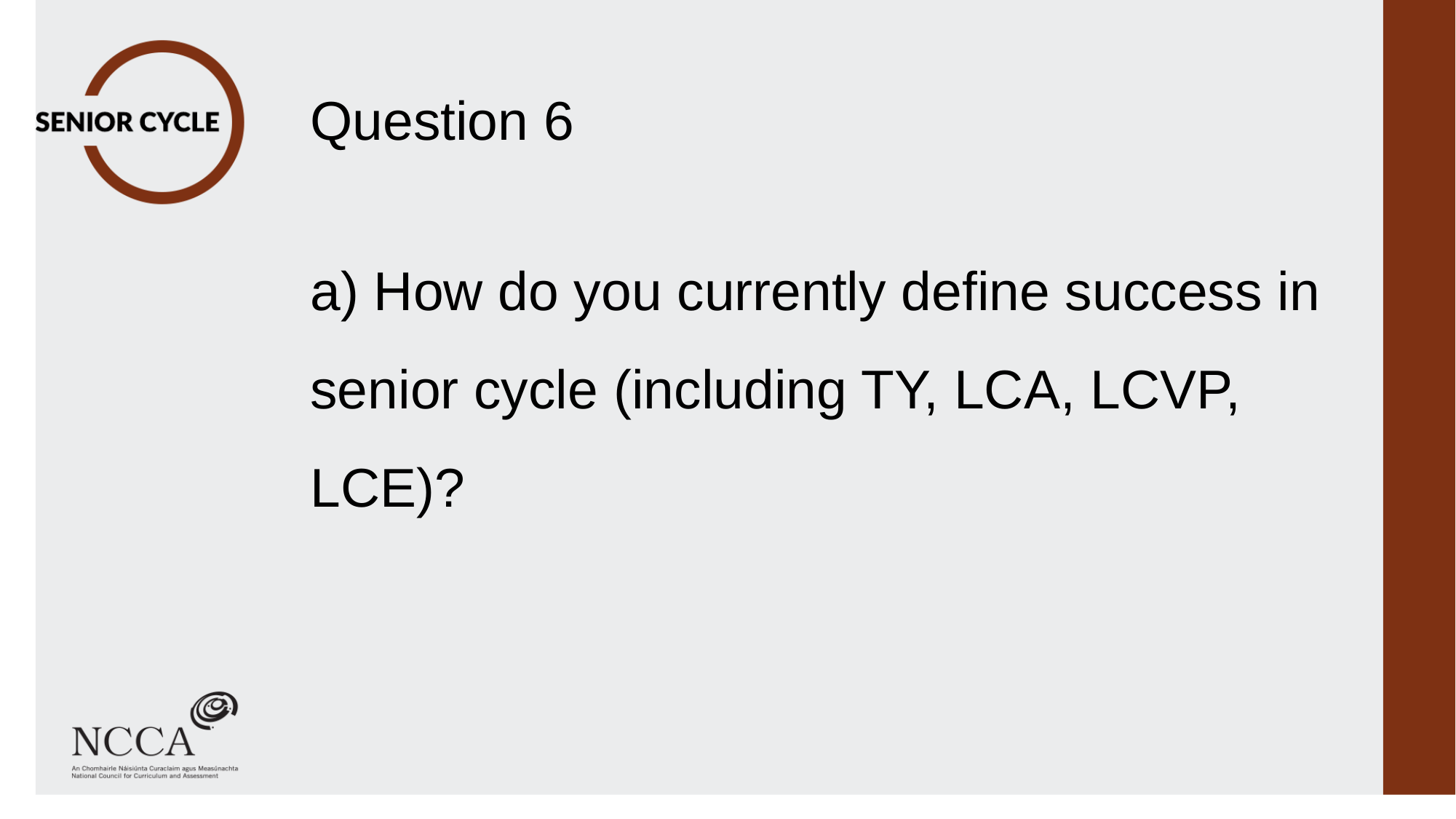

# Question 6
a) How do you currently define success in senior cycle (including TY, LCA, LCVP, LCE)?